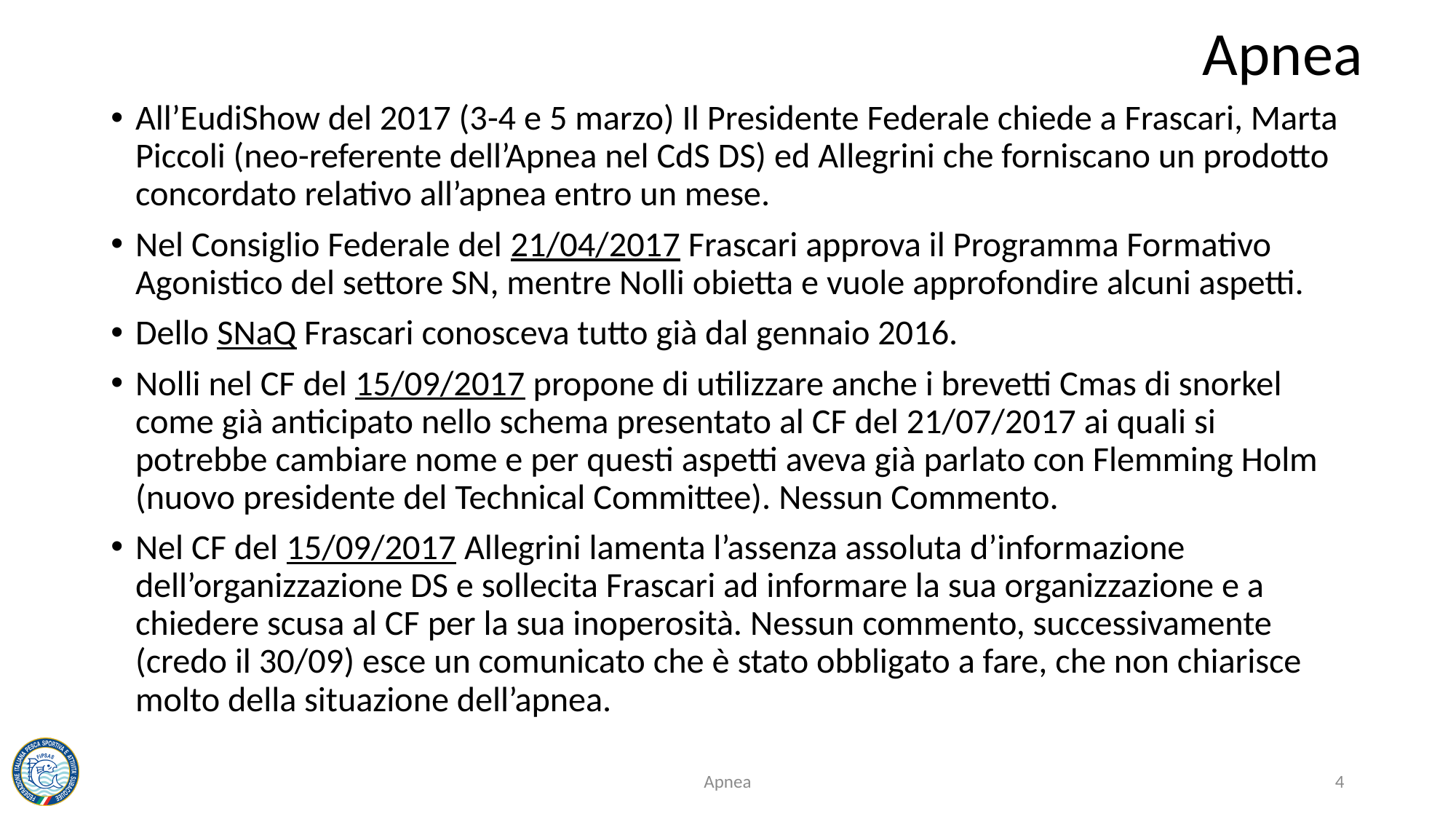

# Apnea
All’EudiShow del 2017 (3-4 e 5 marzo) Il Presidente Federale chiede a Frascari, Marta Piccoli (neo-referente dell’Apnea nel CdS DS) ed Allegrini che forniscano un prodotto concordato relativo all’apnea entro un mese.
Nel Consiglio Federale del 21/04/2017 Frascari approva il Programma Formativo Agonistico del settore SN, mentre Nolli obietta e vuole approfondire alcuni aspetti.
Dello SNaQ Frascari conosceva tutto già dal gennaio 2016.
Nolli nel CF del 15/09/2017 propone di utilizzare anche i brevetti Cmas di snorkel come già anticipato nello schema presentato al CF del 21/07/2017 ai quali si potrebbe cambiare nome e per questi aspetti aveva già parlato con Flemming Holm (nuovo presidente del Technical Committee). Nessun Commento.
Nel CF del 15/09/2017 Allegrini lamenta l’assenza assoluta d’informazione dell’organizzazione DS e sollecita Frascari ad informare la sua organizzazione e a chiedere scusa al CF per la sua inoperosità. Nessun commento, successivamente (credo il 30/09) esce un comunicato che è stato obbligato a fare, che non chiarisce molto della situazione dell’apnea.

Apnea
4